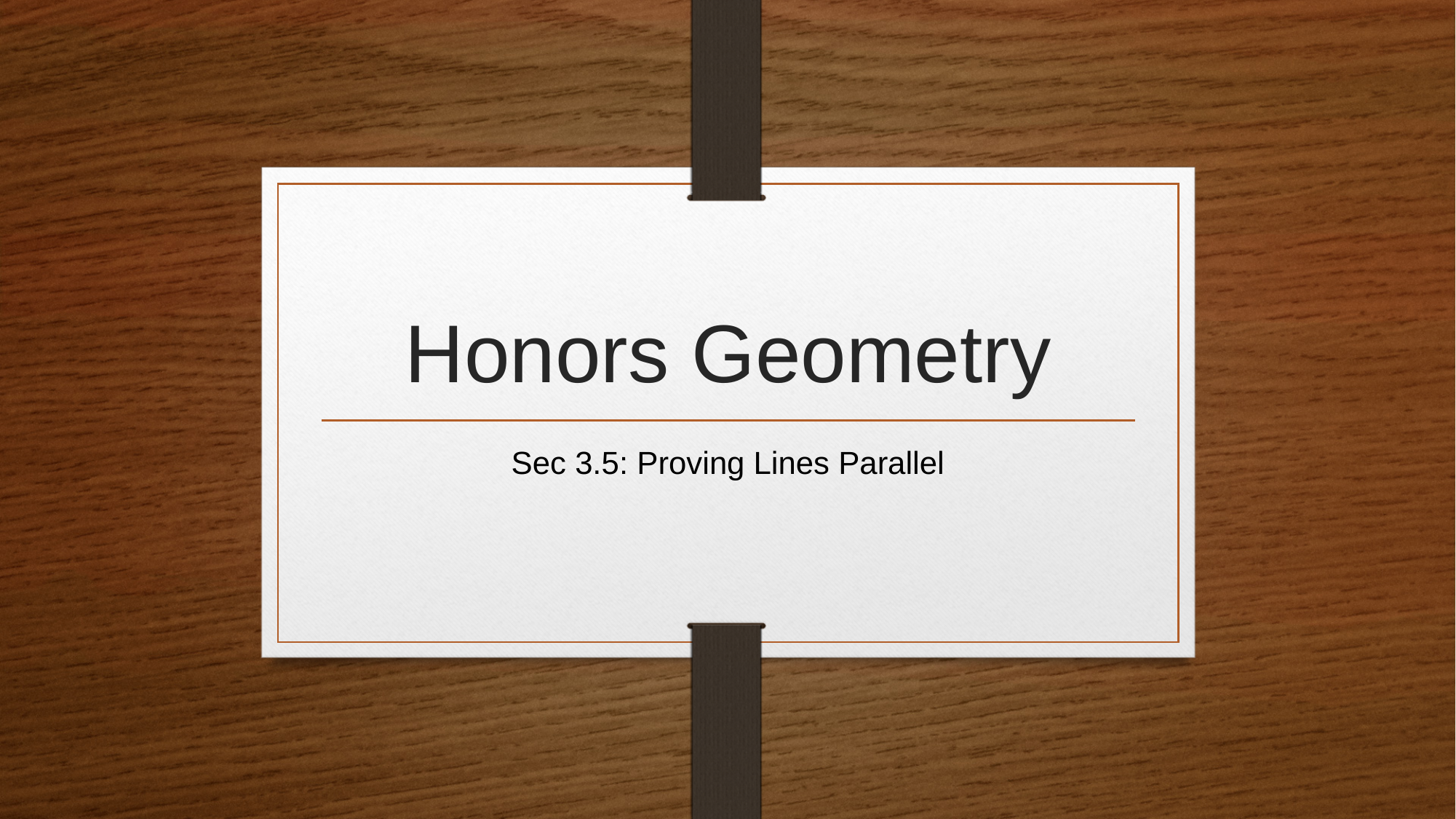

# Honors Geometry
Sec 3.5: Proving Lines Parallel